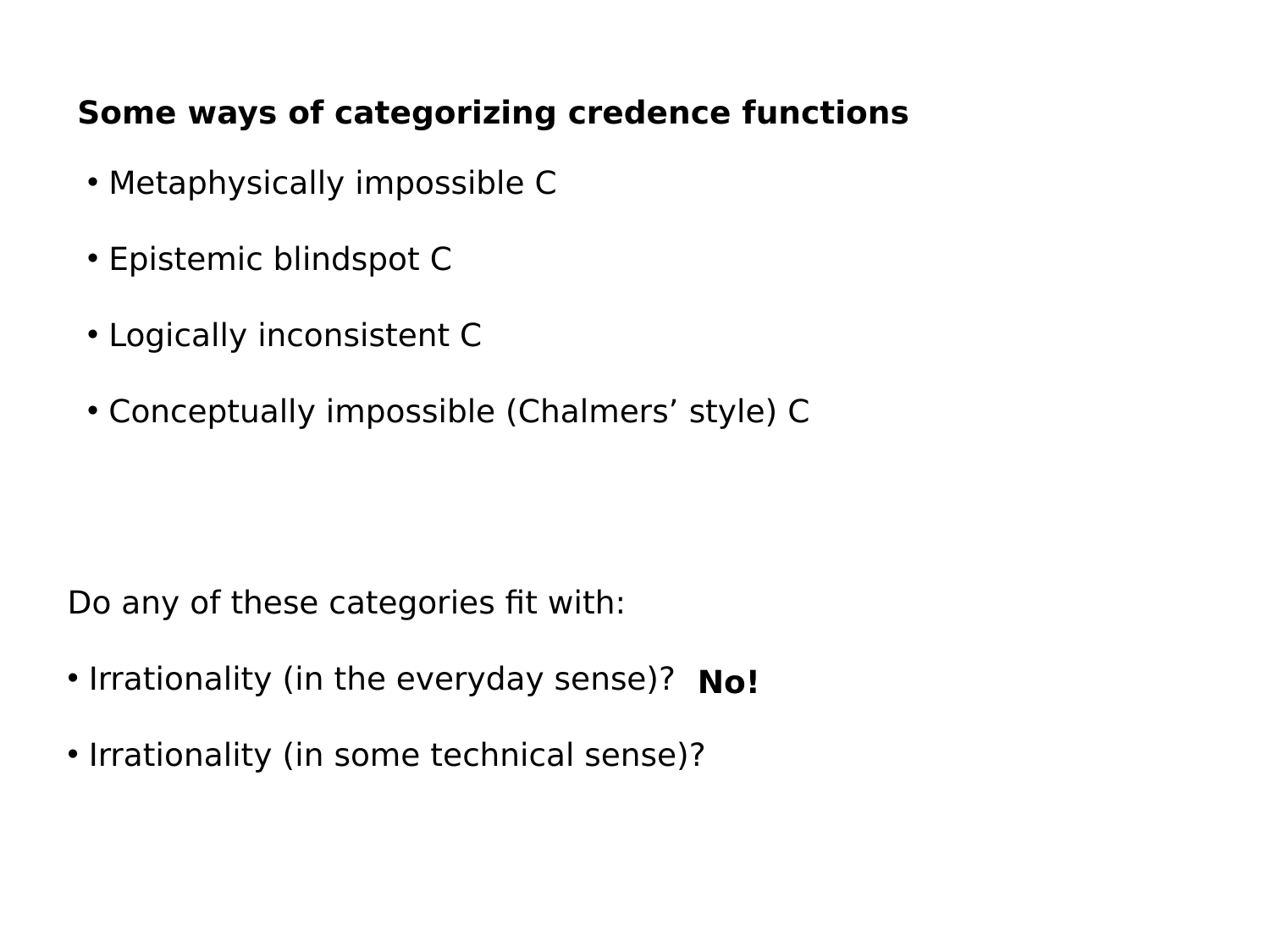

Some ways of categorizing credence functions
 Metaphysically impossible C

 Epistemic blindspot C

 Logically inconsistent C

 Conceptually impossible (Chalmers’ style) C
Do any of these categories fit with:

 Irrationality (in the everyday sense)?

 Irrationality (in some technical sense)?
No!